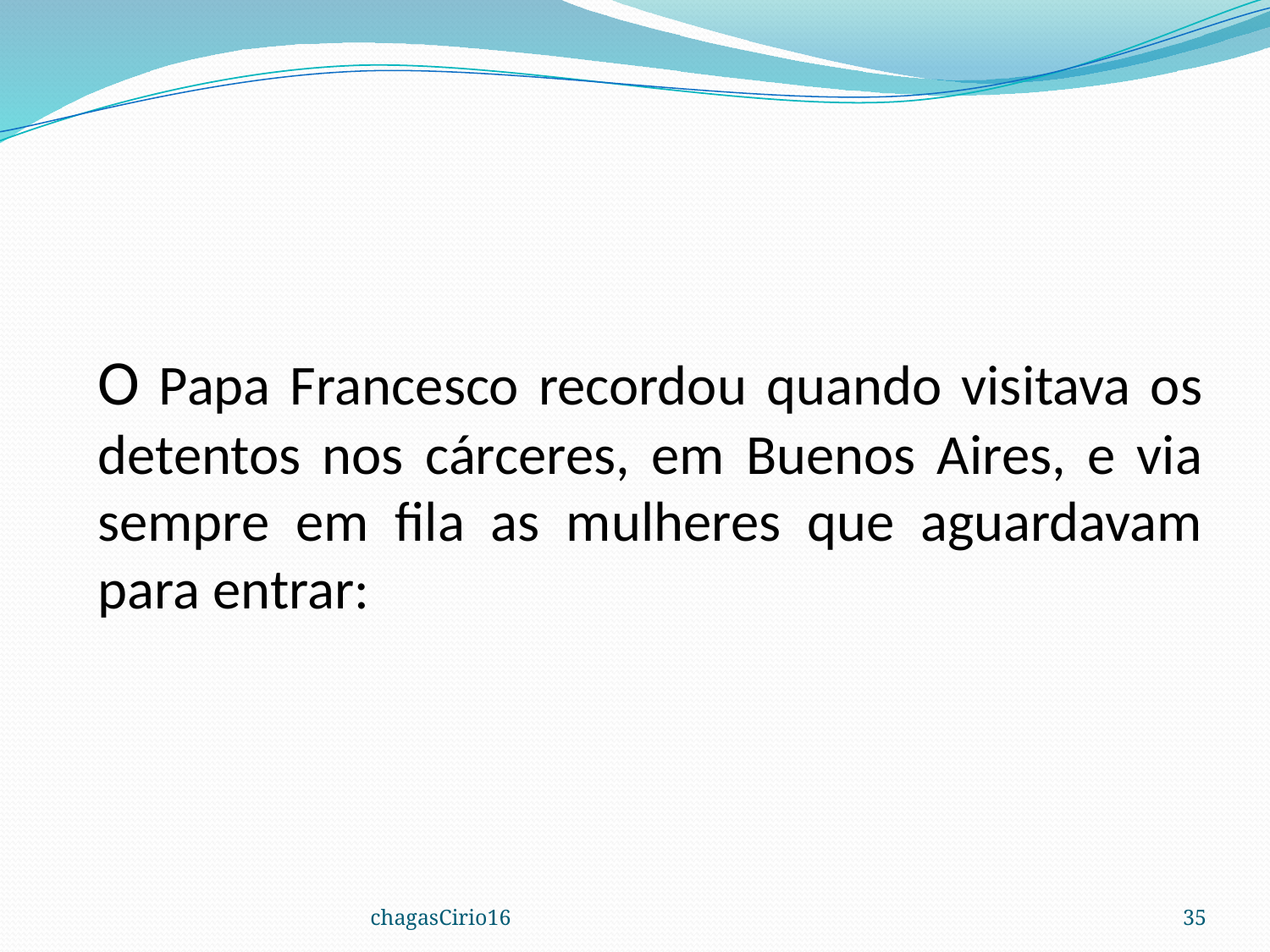

O Papa Francesco recordou quando visitava os detentos nos cárceres, em Buenos Aires, e via sempre em fila as mulheres que aguardavam para entrar:
chagasCirio16
35